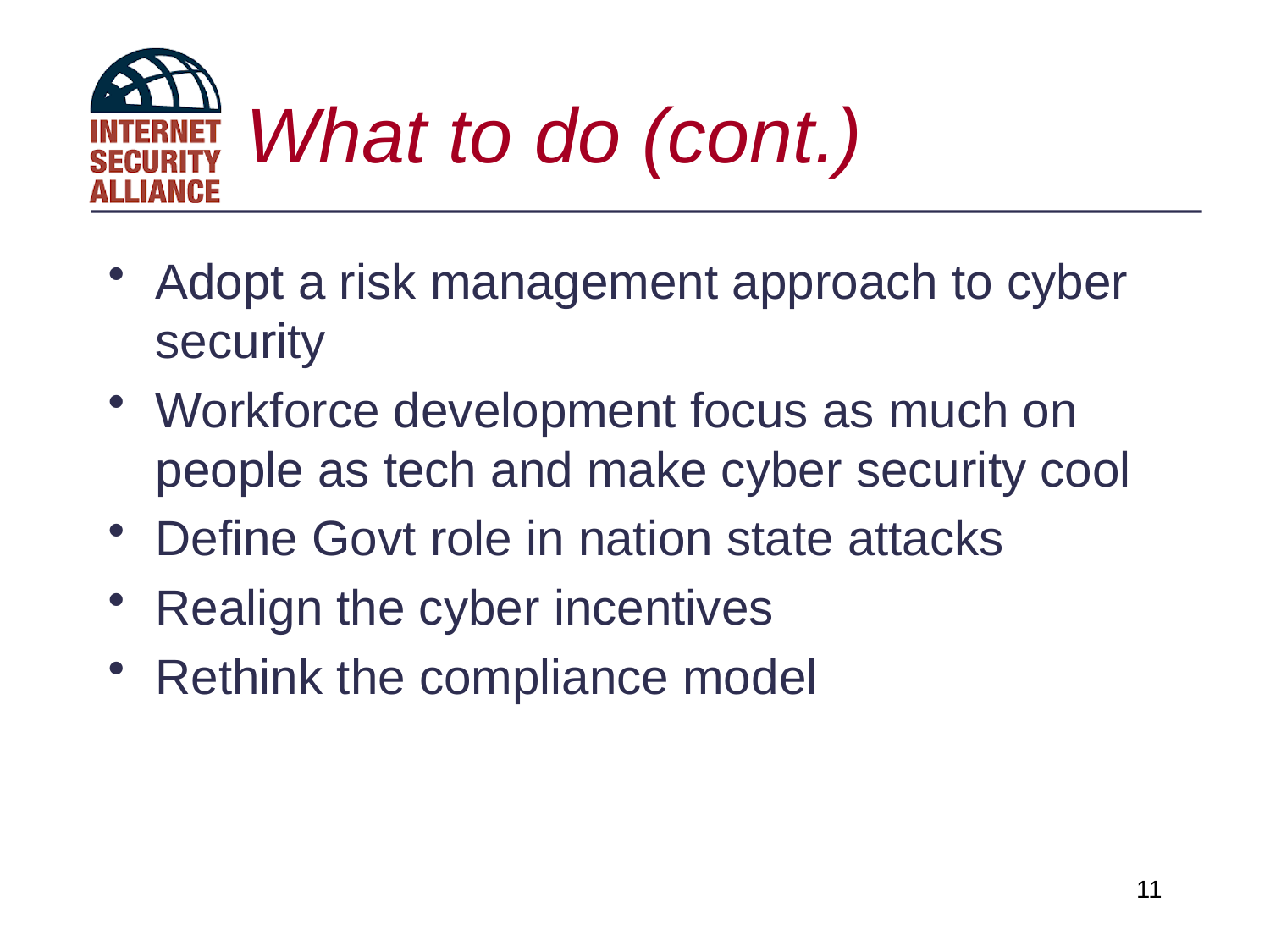

# What to do (cont.)
Adopt a risk management approach to cyber security
Workforce development focus as much on people as tech and make cyber security cool
Define Govt role in nation state attacks
Realign the cyber incentives
Rethink the compliance model
11